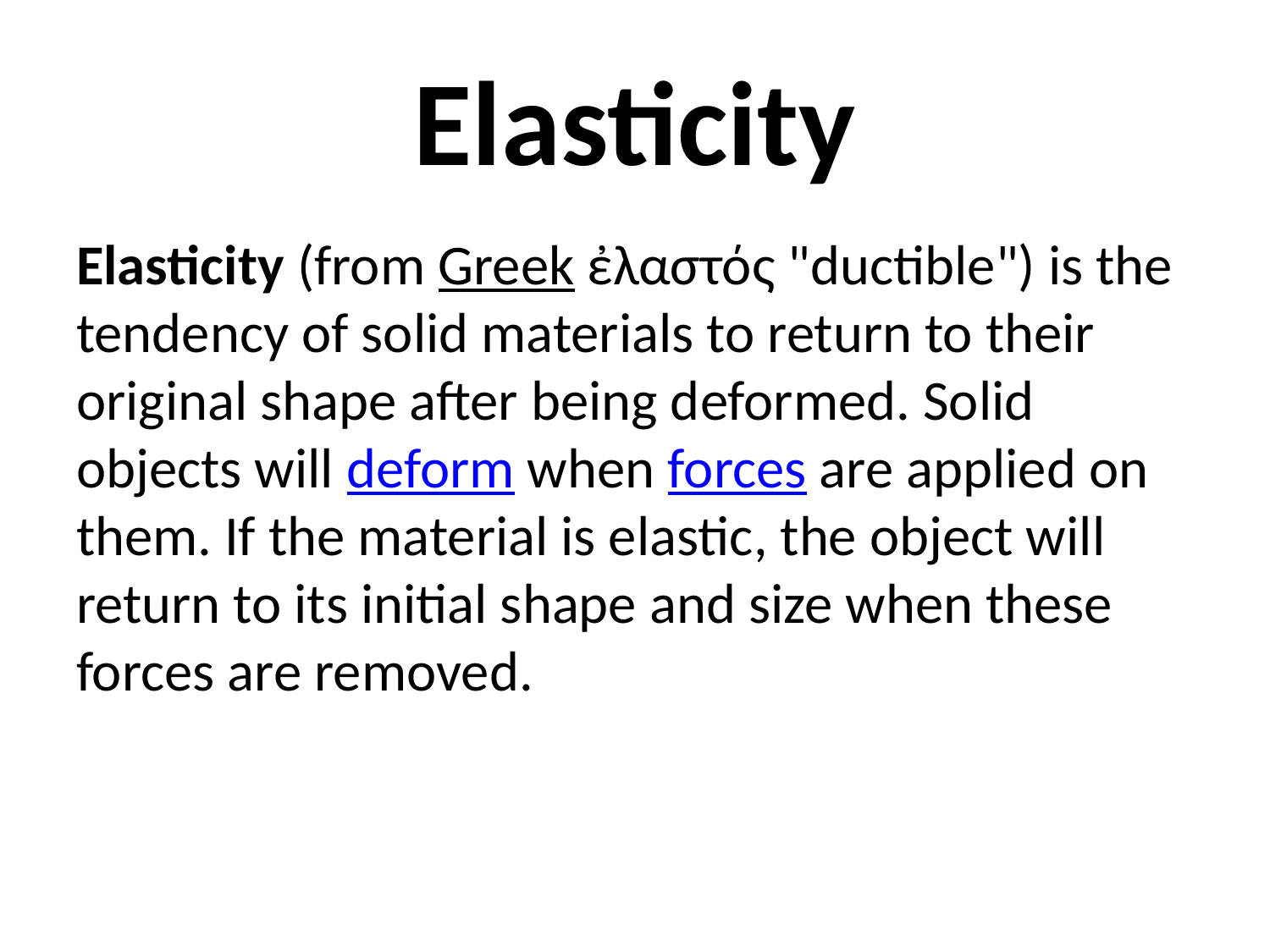

# Elasticity
Elasticity (from Greek ἐλαστός "ductible") is the tendency of solid materials to return to their original shape after being deformed. Solid objects will deform when forces are applied on them. If the material is elastic, the object will return to its initial shape and size when these forces are removed.